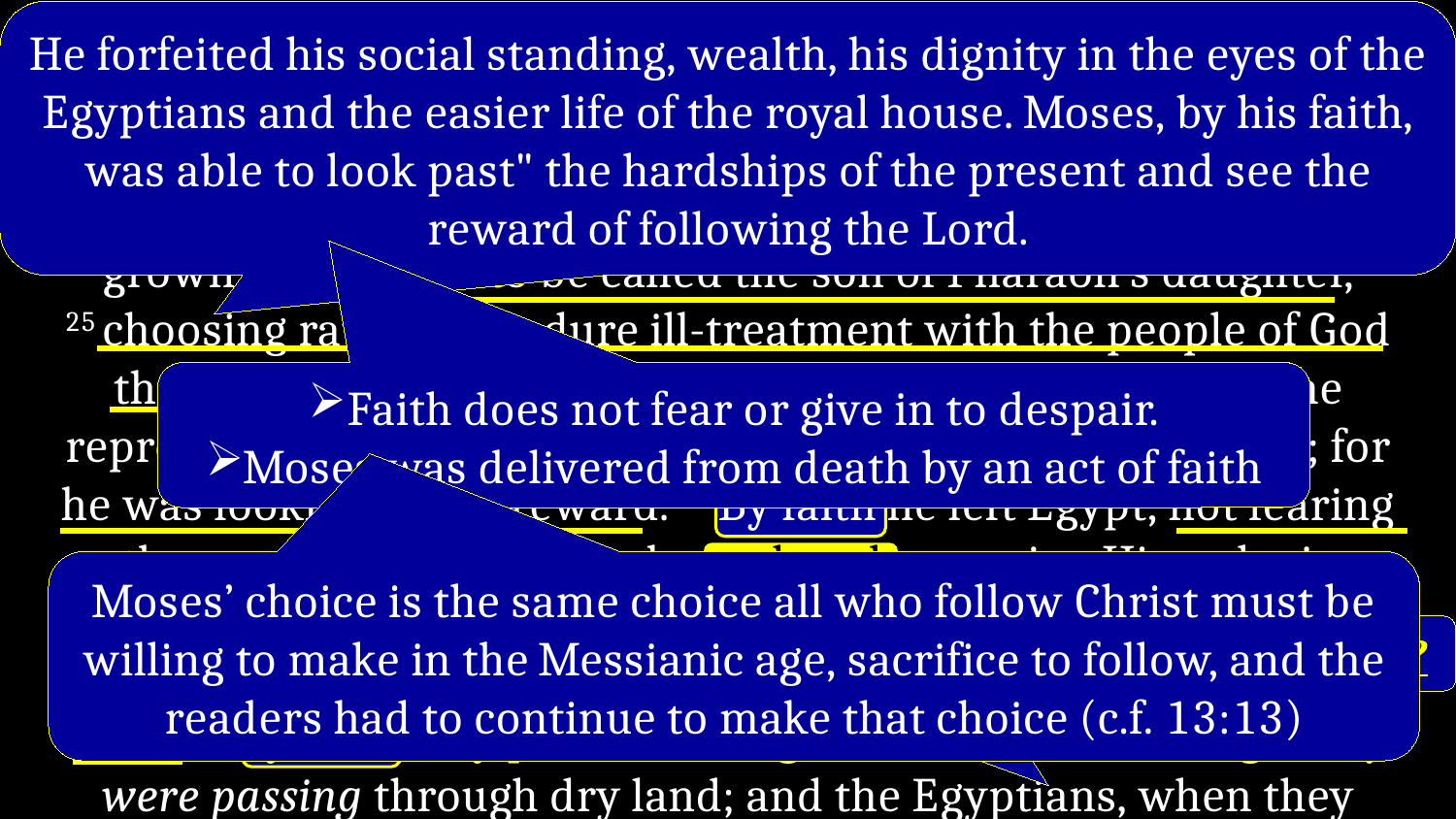

He forfeited his social standing, wealth, his dignity in the eyes of the Egyptians and the easier life of the royal house. Moses, by his faith, was able to look past" the hardships of the present and see the reward of following the Lord.
Hebrews 11:23-29 - Moses
23 By faith Moses, when he was born, was hidden for three months by his parents, because they saw he was a beautiful child; and they were not afraid of the king’s edict. 24 By faith Moses, when he had grown up, refused to be called the son of Pharaoh’s daughter, 25 choosing rather to endure ill-treatment with the people of God than to enjoy the passing pleasures of sin, 26 considering the reproach of Christ greater riches than the treasures of Egypt; for he was looking to the reward. 27 By faith he left Egypt, not fearing the wrath of the king; for he endured, as seeing Him who is unseen. 28 By faith he kept the Passover and the sprinkling of the blood, so that he who destroyed the firstborn would not touch them. 29 By faith they passed through the Red Sea as though they were passing through dry land; and the Egyptians, when they attempted it, were drowned.

Faith does not fear or give in to despair.
Moses was delivered from death by an act of faith

Moses’ choice is the same choice all who follow Christ must be willing to make in the Messianic age, sacrifice to follow, and the readers had to continue to make that choice (c.f. 13:13)

What happens to those without faith?